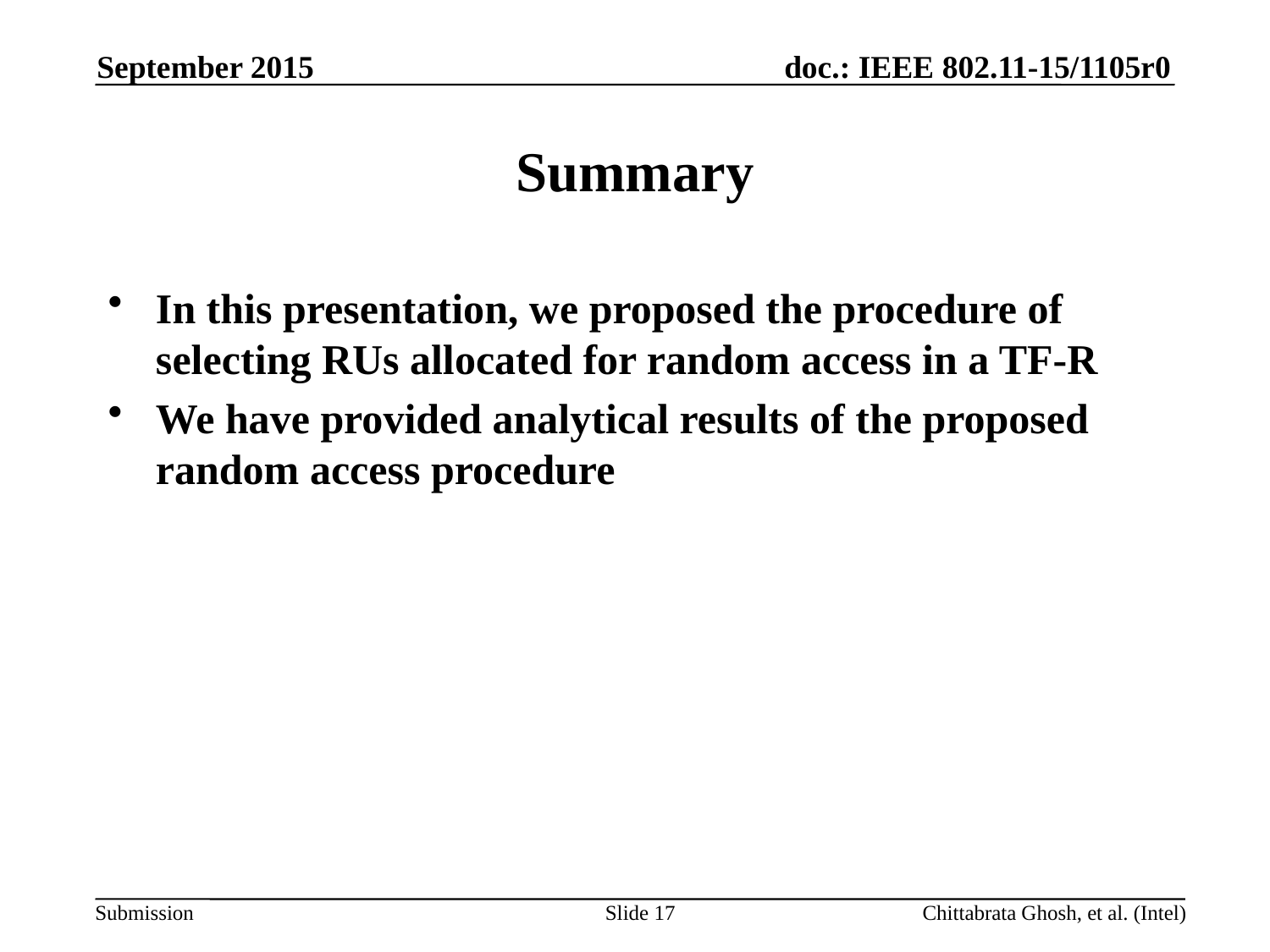

September 2015
# Summary
In this presentation, we proposed the procedure of selecting RUs allocated for random access in a TF-R
We have provided analytical results of the proposed random access procedure
Slide 17
Chittabrata Ghosh, et al. (Intel)